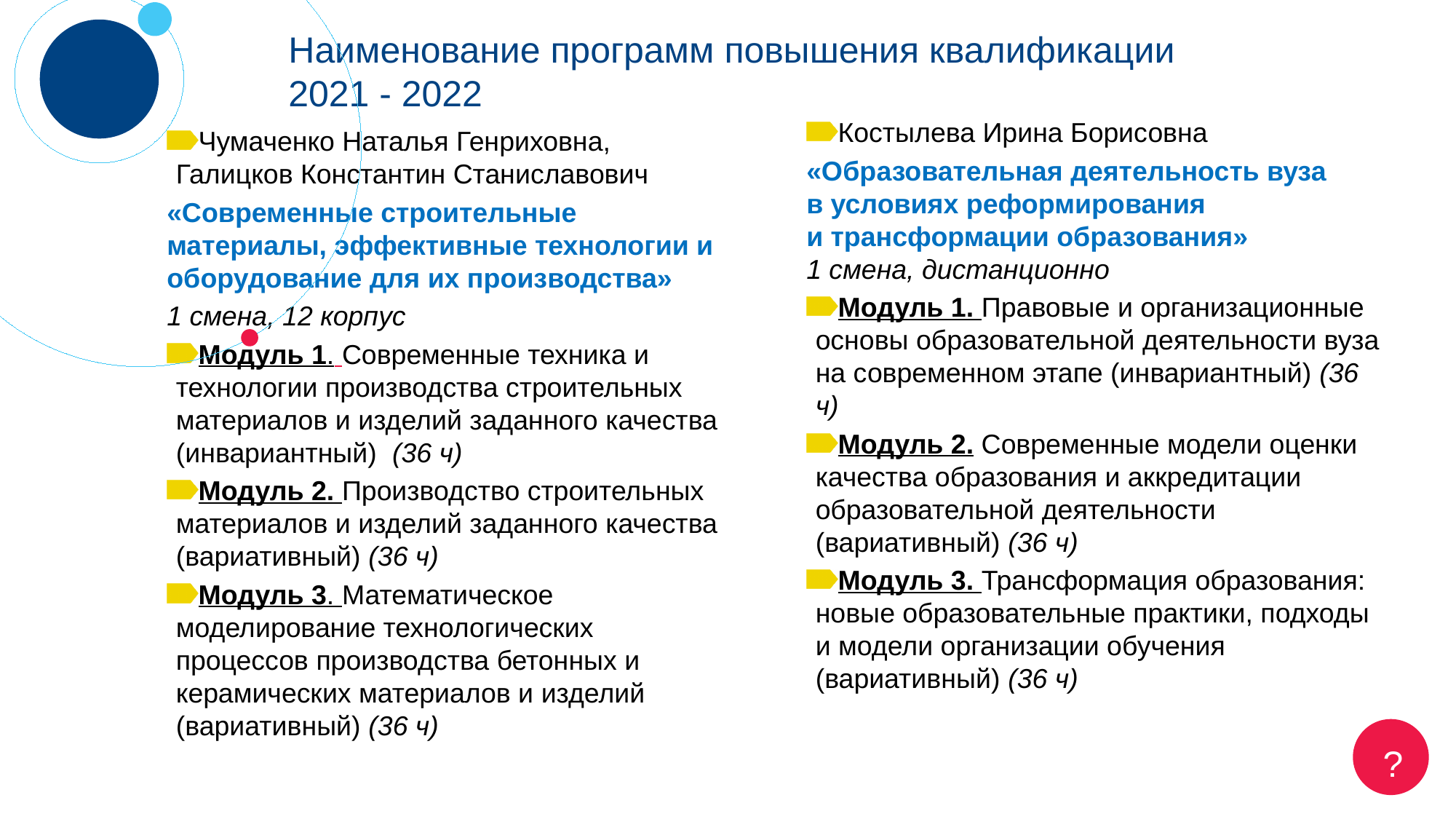

# Наименование программ повышения квалификации 2021 - 2022
Костылева Ирина Борисовна
«Образовательная деятельность вуза
в условиях реформирования
и трансформации образования»
1 смена, дистанционно
Модуль 1. Правовые и организационные основы образовательной деятельности вуза на современном этапе (инвариантный) (36 ч)
Модуль 2. Современные модели оценки качества образования и аккредитации образовательной деятельности (вариативный) (36 ч)
Модуль 3. Трансформация образования: новые образовательные практики, подходы и модели организации обучения (вариативный) (36 ч)

Чумаченко Наталья Генриховна, Галицков Константин Станиславович
«Современные строительные материалы, эффективные технологии и оборудование для их производства»
1 смена, 12 корпус
Модуль 1. Современные техника и технологии производства строительных материалов и изделий заданного качества (инвариантный)  (36 ч)
Модуль 2. Производство строительных материалов и изделий заданного качества (вариативный) (36 ч)
Модуль 3. Математическое моделирование технологических процессов производства бетонных и керамических материалов и изделий (вариативный) (36 ч)

?